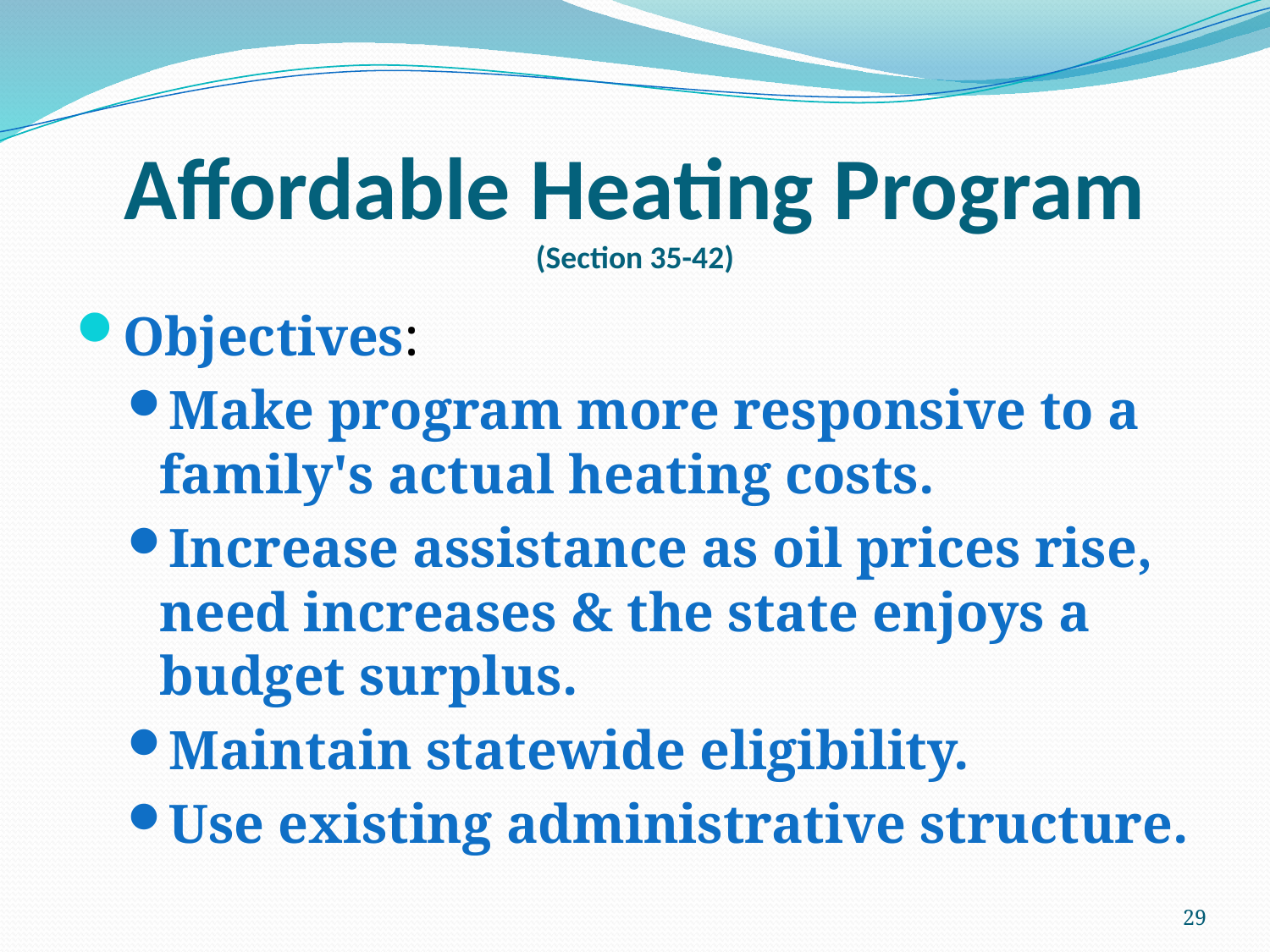

# Affordable Heating Program (Section 35-42)
Objectives:
Make program more responsive to a family's actual heating costs.
Increase assistance as oil prices rise, need increases & the state enjoys a budget surplus.
Maintain statewide eligibility.
Use existing administrative structure.
29